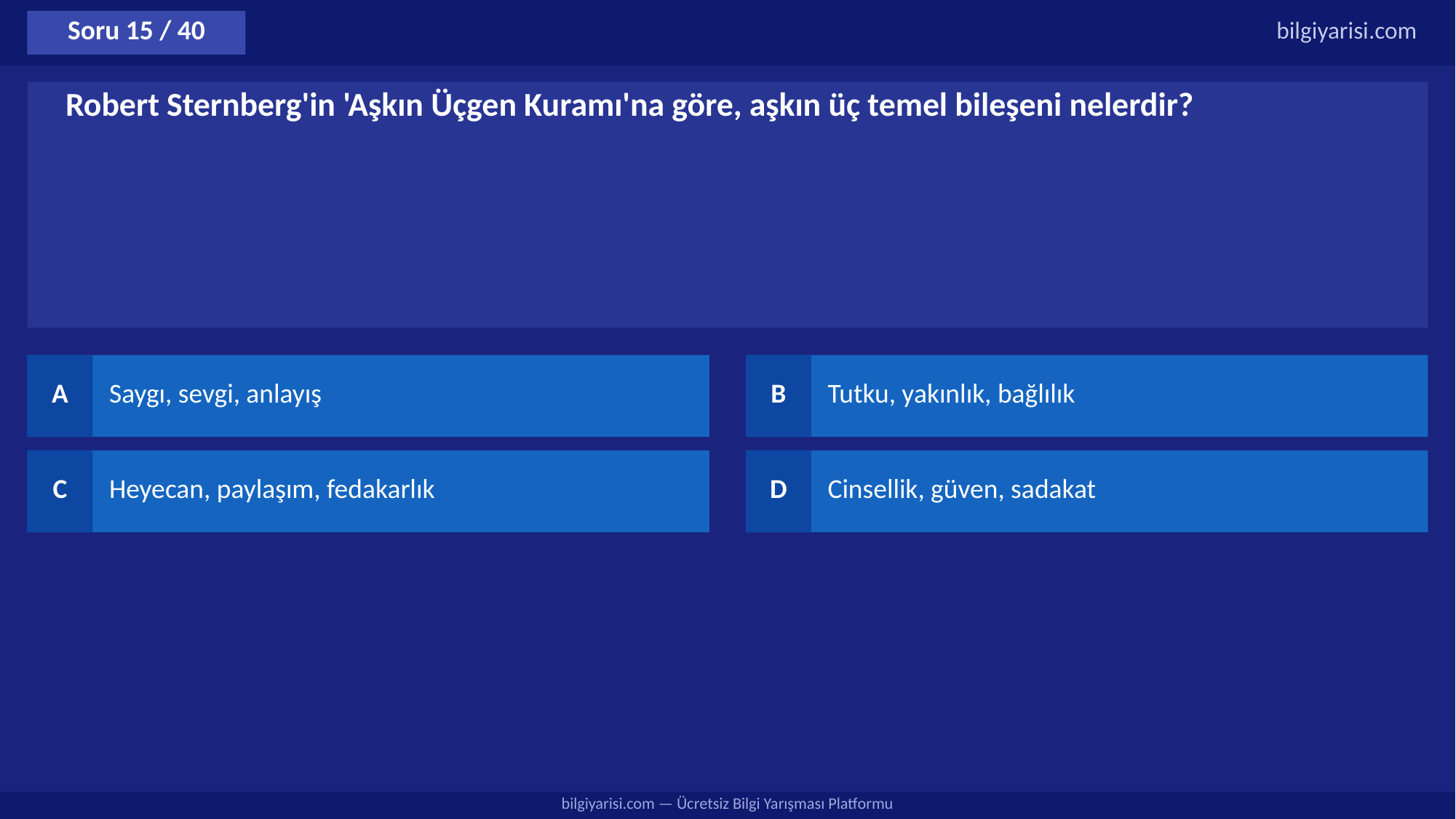

Soru 15 / 40
bilgiyarisi.com

Robert Sternberg'in 'Aşkın Üçgen Kuramı'na göre, aşkın üç temel bileşeni nelerdir?

A
Saygı, sevgi, anlayış

B
Tutku, yakınlık, bağlılık

C
Heyecan, paylaşım, fedakarlık

D
Cinsellik, güven, sadakat
bilgiyarisi.com — Ücretsiz Bilgi Yarışması Platformu